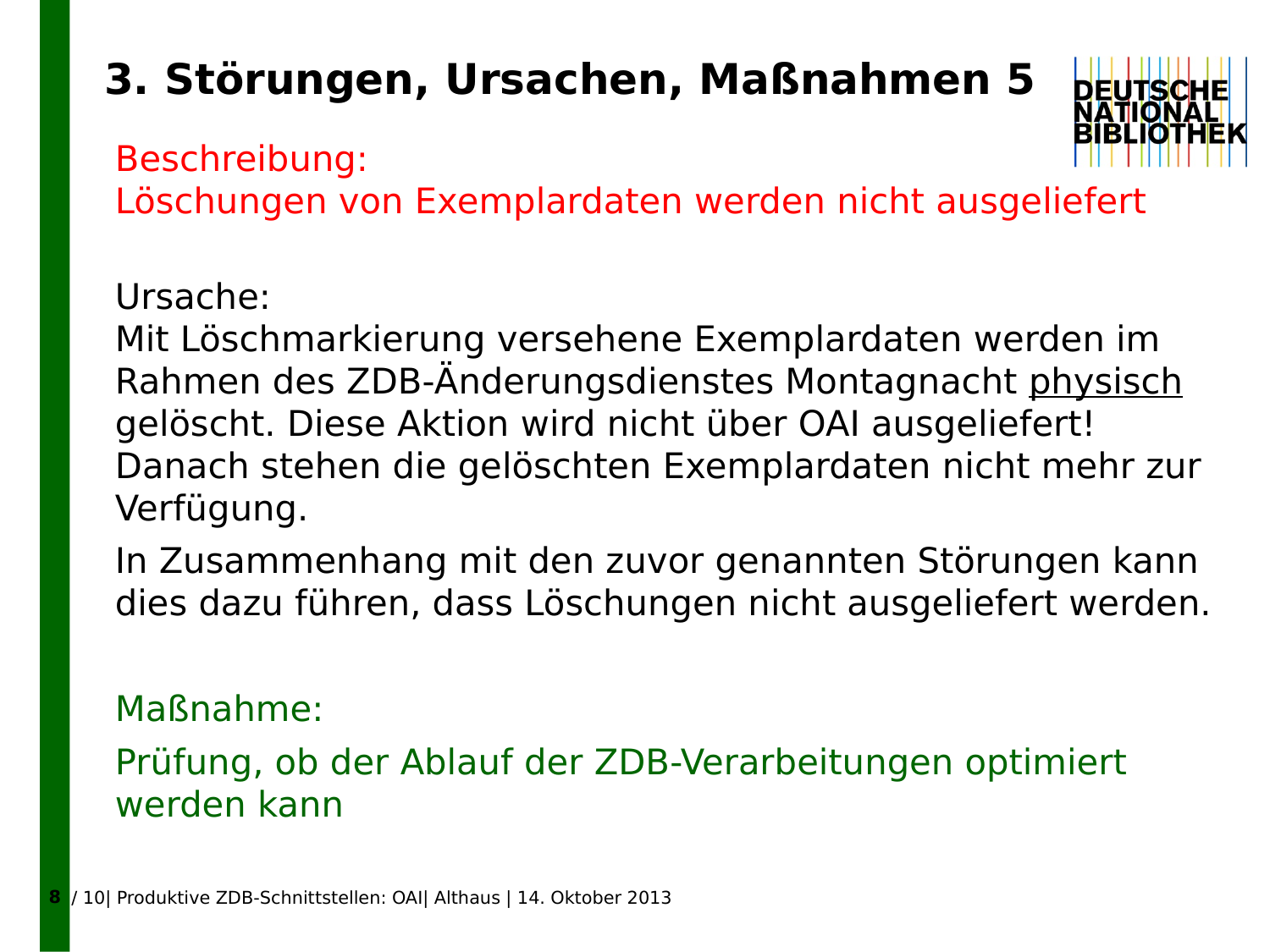

8
# 3. Störungen, Ursachen, Maßnahmen 5
Beschreibung:
Löschungen von Exemplardaten werden nicht ausgeliefert
Ursache:
Mit Löschmarkierung versehene Exemplardaten werden im Rahmen des ZDB-Änderungsdienstes Montagnacht physisch gelöscht. Diese Aktion wird nicht über OAI ausgeliefert! Danach stehen die gelöschten Exemplardaten nicht mehr zur Verfügung.
In Zusammenhang mit den zuvor genannten Störungen kann dies dazu führen, dass Löschungen nicht ausgeliefert werden.

Maßnahme:
Prüfung, ob der Ablauf der ZDB-Verarbeitungen optimiert werden kann

/ 10| Produktive ZDB-Schnittstellen: OAI| Althaus | 14. Oktober 2013